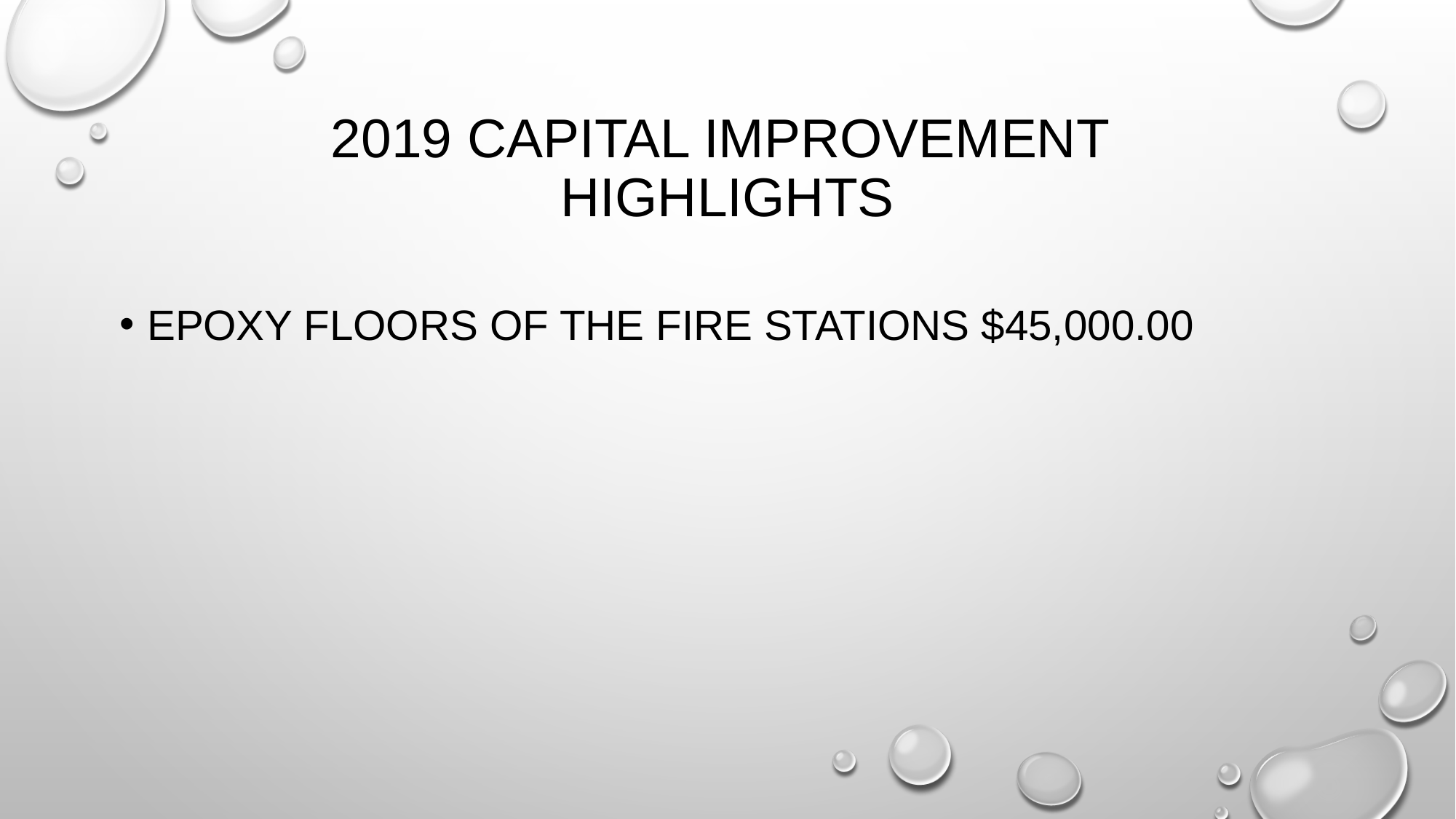

# 2019 capital improvement highlights
Epoxy floors of the fire stations $45,000.00